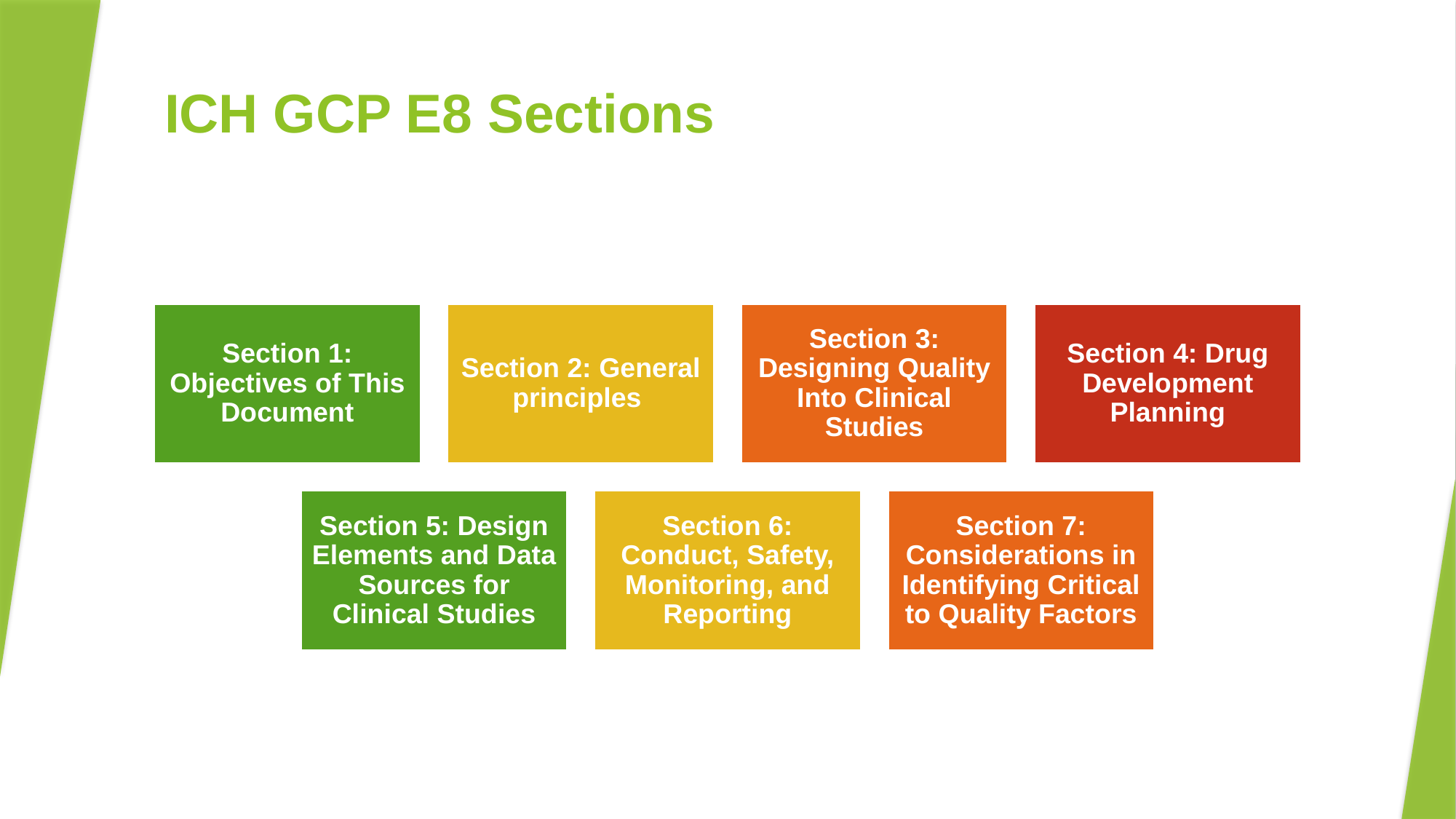

# ICH GCP E8 Sections
Section 1: Objectives of This Document
Section 2: General principles
Section 3: Designing Quality Into Clinical Studies
Section 4: Drug Development Planning
Section 5: Design Elements and Data Sources for Clinical Studies
Section 6: Conduct, Safety, Monitoring, and Reporting
Section 7: Considerations in Identifying Critical to Quality Factors